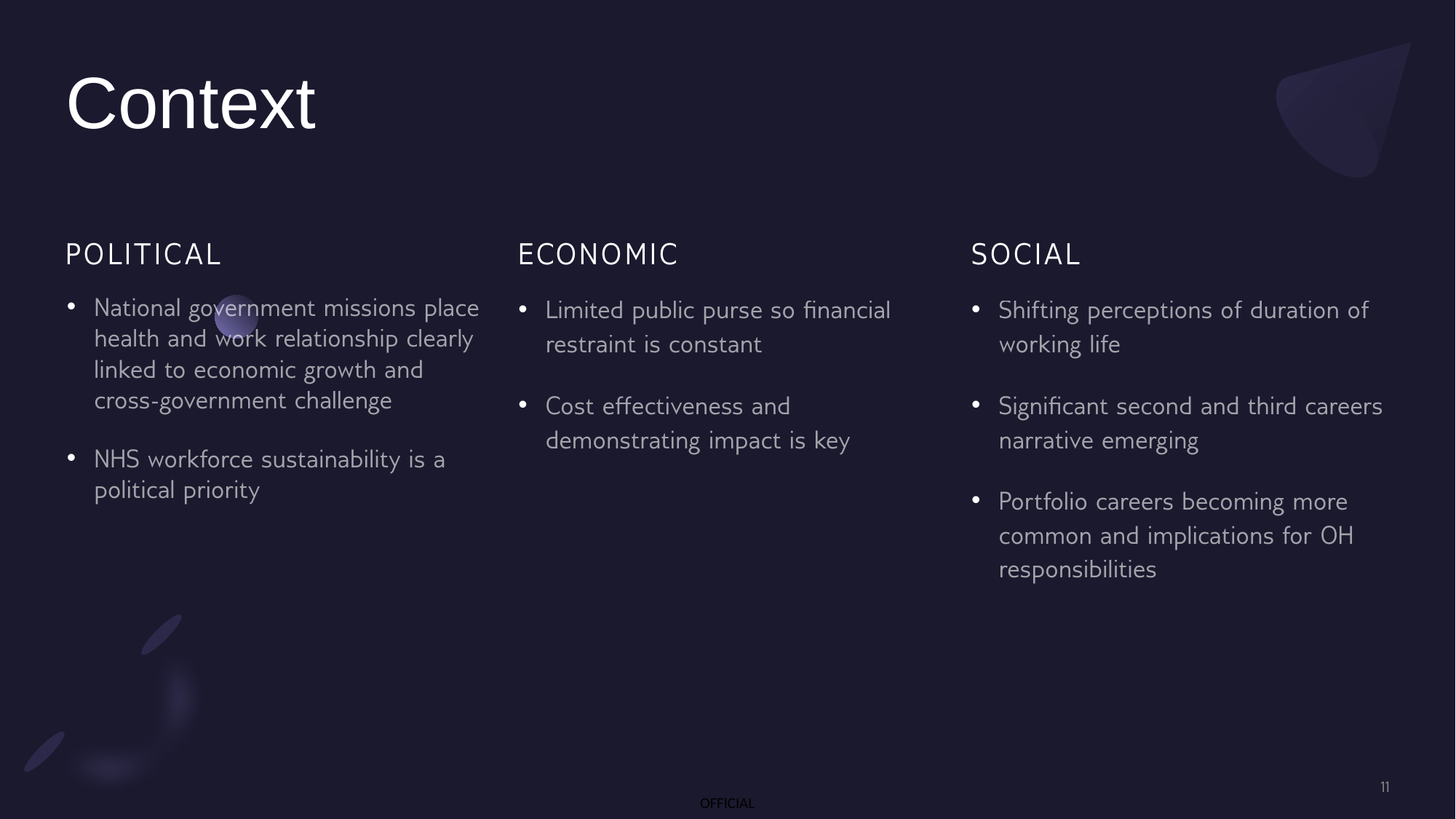

# Context
Political
ECONOMIC
social
Limited public purse so financial restraint is constant
Cost effectiveness and demonstrating impact is key
Shifting perceptions of duration of working life
Significant second and third careers narrative emerging
Portfolio careers becoming more common and implications for OH responsibilities
National government missions place health and work relationship clearly linked to economic growth and cross-government challenge
NHS workforce sustainability is a political priority

11